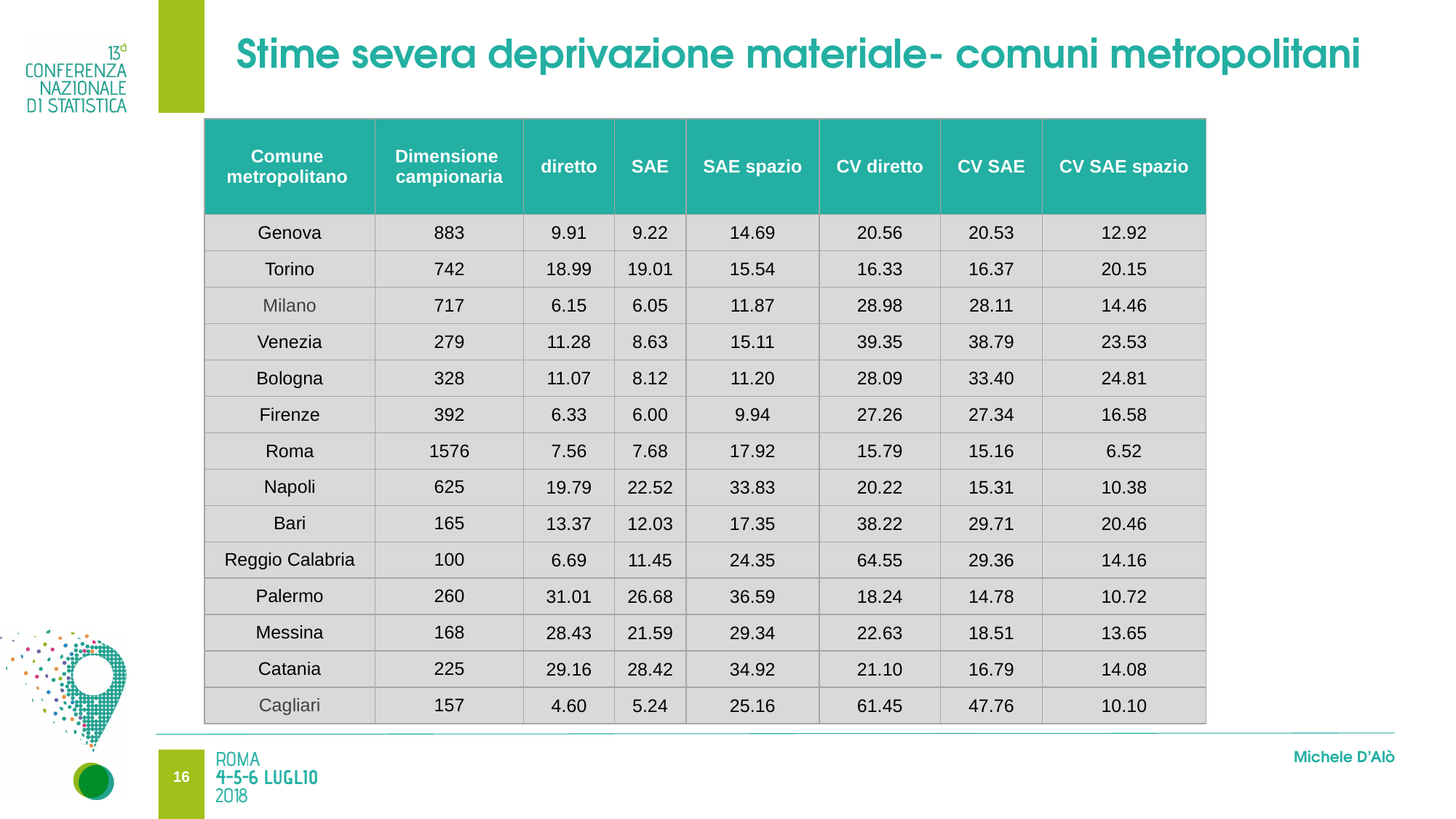

16
# Stime severa deprivazione materiale- comuni metropolitani
| Comune metropolitano | Dimensione campionaria | diretto | SAE | SAE spazio | CV diretto | CV SAE | CV SAE spazio |
| --- | --- | --- | --- | --- | --- | --- | --- |
| Genova | 883 | 9.91 | 9.22 | 14.69 | 20.56 | 20.53 | 12.92 |
| Torino | 742 | 18.99 | 19.01 | 15.54 | 16.33 | 16.37 | 20.15 |
| Milano | 717 | 6.15 | 6.05 | 11.87 | 28.98 | 28.11 | 14.46 |
| Venezia | 279 | 11.28 | 8.63 | 15.11 | 39.35 | 38.79 | 23.53 |
| Bologna | 328 | 11.07 | 8.12 | 11.20 | 28.09 | 33.40 | 24.81 |
| Firenze | 392 | 6.33 | 6.00 | 9.94 | 27.26 | 27.34 | 16.58 |
| Roma | 1576 | 7.56 | 7.68 | 17.92 | 15.79 | 15.16 | 6.52 |
| Napoli | 625 | 19.79 | 22.52 | 33.83 | 20.22 | 15.31 | 10.38 |
| Bari | 165 | 13.37 | 12.03 | 17.35 | 38.22 | 29.71 | 20.46 |
| Reggio Calabria | 100 | 6.69 | 11.45 | 24.35 | 64.55 | 29.36 | 14.16 |
| Palermo | 260 | 31.01 | 26.68 | 36.59 | 18.24 | 14.78 | 10.72 |
| Messina | 168 | 28.43 | 21.59 | 29.34 | 22.63 | 18.51 | 13.65 |
| Catania | 225 | 29.16 | 28.42 | 34.92 | 21.10 | 16.79 | 14.08 |
| Cagliari | 157 | 4.60 | 5.24 | 25.16 | 61.45 | 47.76 | 10.10 |
Comune
Michele D’Alò

16